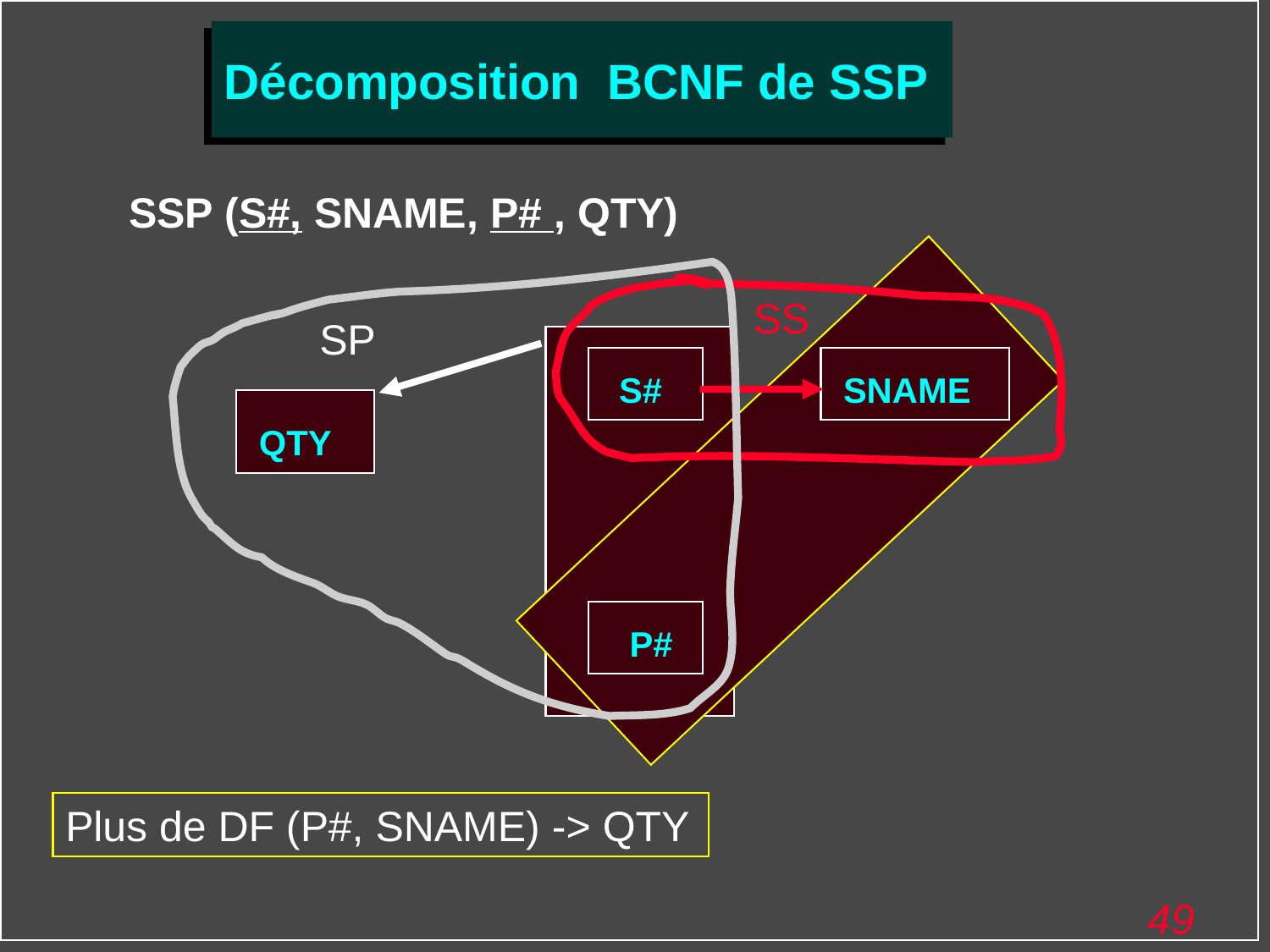

# Décomposition  BCNF de SSP
SSP (S#, SNAME, P# , QTY)

SS
SP

S#
SNAME

QTY

P#
Plus de DF (P#, SNAME) -> QTY